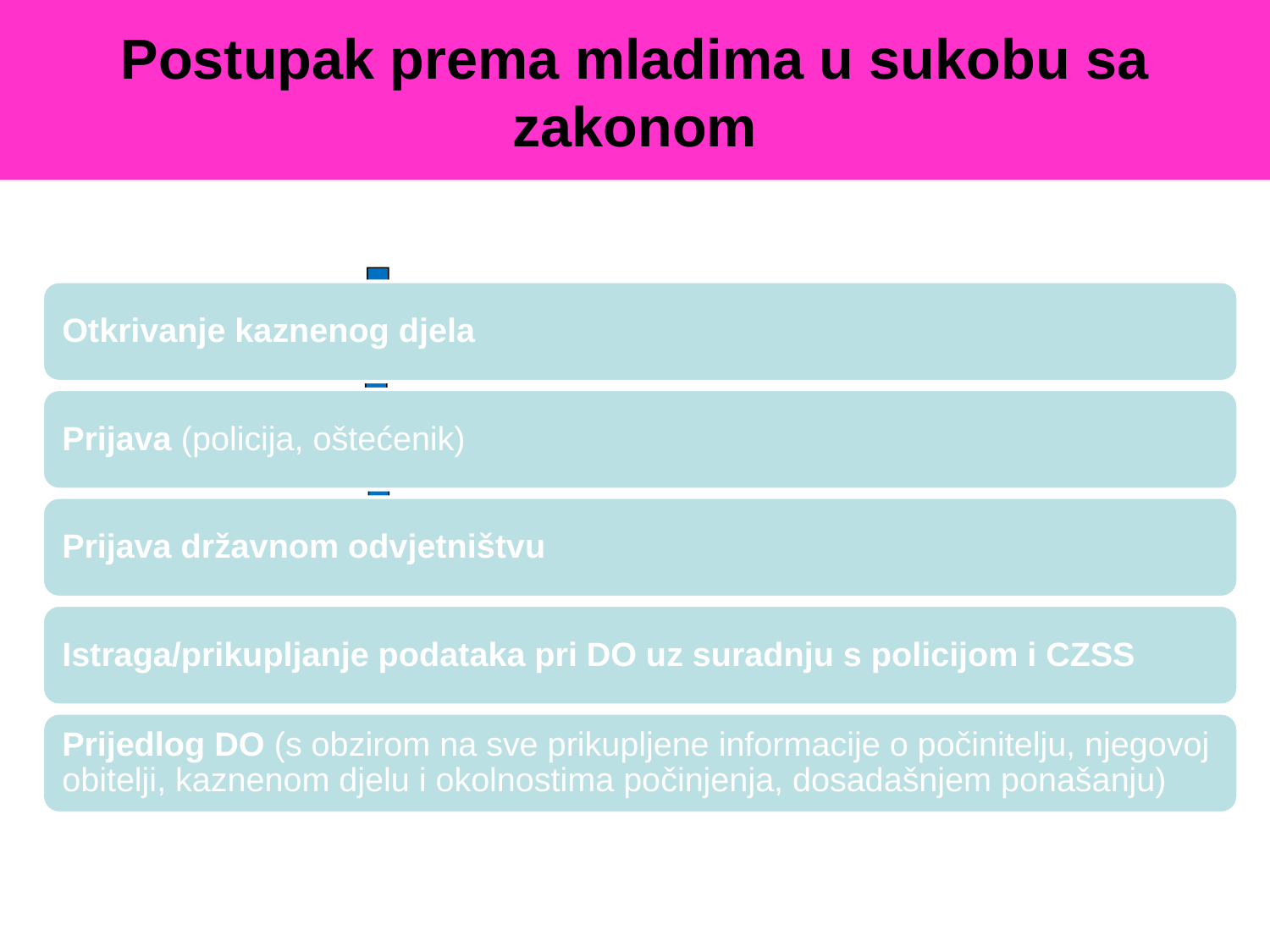

# Postupak prema mladima u sukobu sa zakonom
Otkrivanje kaznenog djela
Prijava (policija, oštećenik)
Prijava državnom odvjetništvu
Istraga/prikupljanje podataka pri DO uz suradnju s policijom i CZSS
Prijedlog DO (s obzirom na sve prikupljene informacije o počinitelju, njegovoj obitelji, kaznenom djelu i okolnostima počinjenja, dosadašnjem ponašanju)